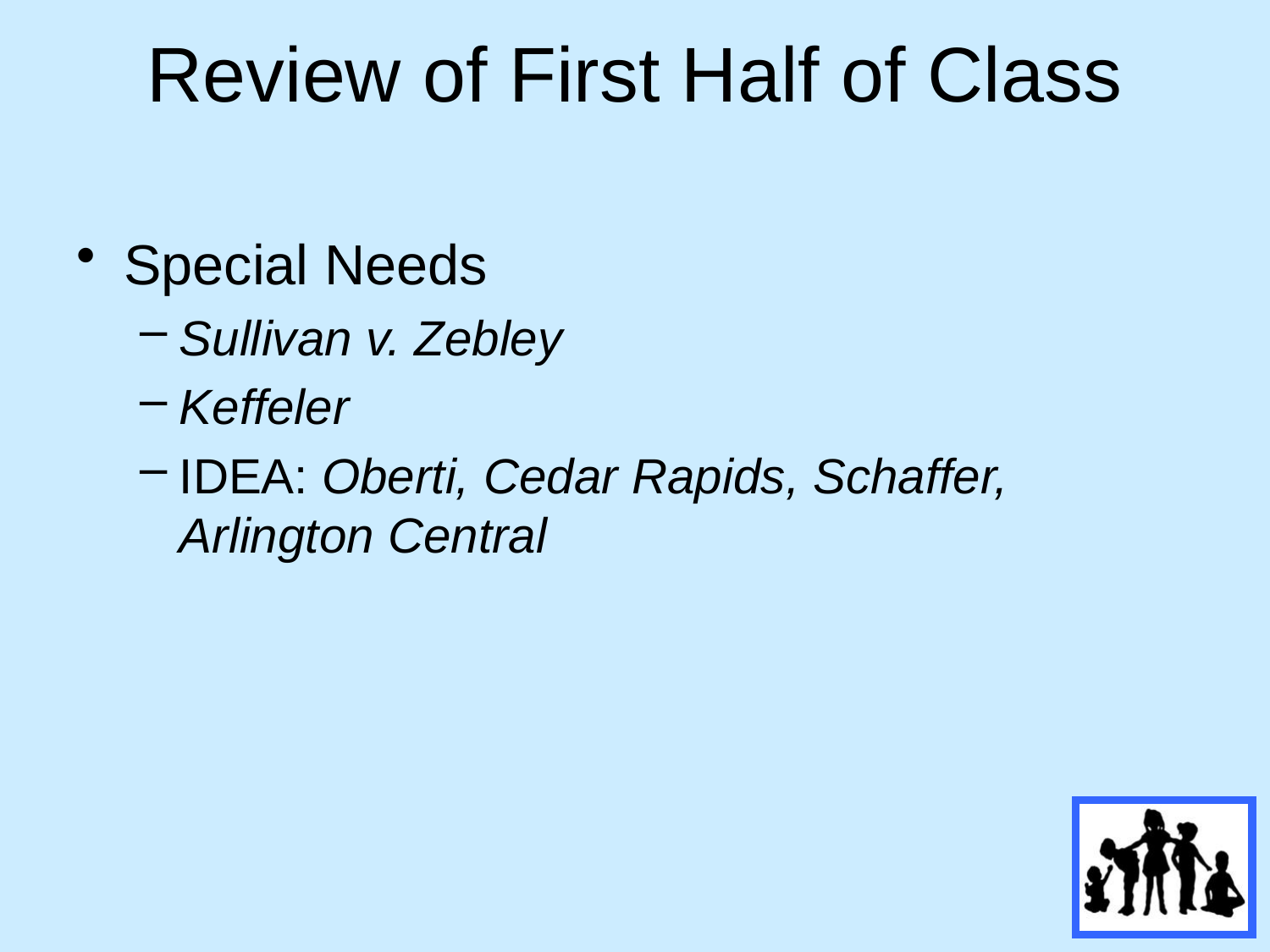

# Review of First Half of Class
Special Needs
Sullivan v. Zebley
Keffeler
IDEA: Oberti, Cedar Rapids, Schaffer, Arlington Central